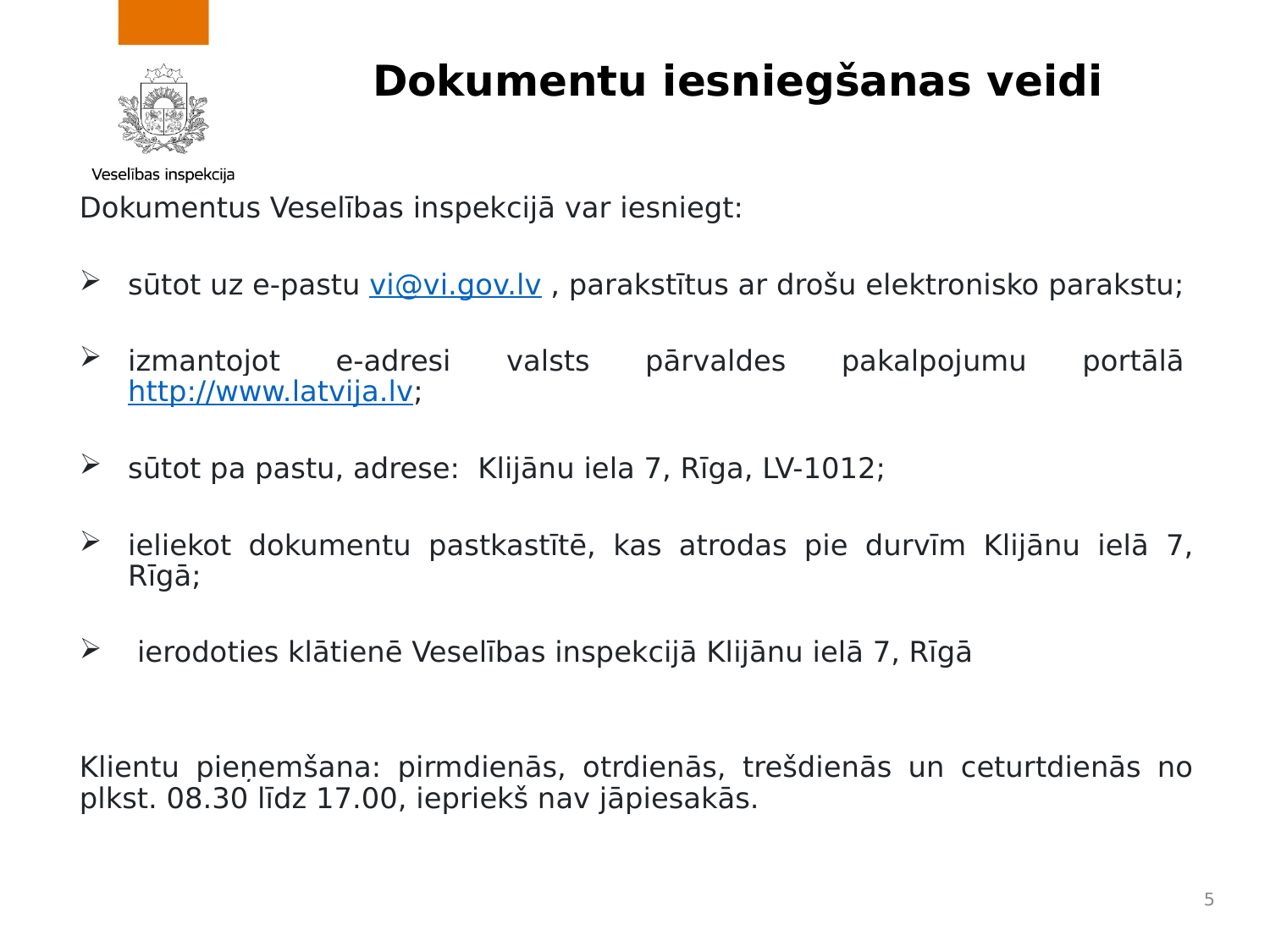

# Dokumentu iesniegšanas veidi
Dokumentus Veselības inspekcijā var iesniegt:

sūtot uz e-pastu vi@vi.gov.lv , parakstītus ar drošu elektronisko parakstu;

izmantojot e-adresi valsts pārvaldes pakalpojumu portālā http://www.latvija.lv;

sūtot pa pastu, adrese:  Klijānu iela 7, Rīga, LV-1012;

ieliekot dokumentu pastkastītē, kas atrodas pie durvīm Klijānu ielā 7, Rīgā;

 ierodoties klātienē Veselības inspekcijā Klijānu ielā 7, Rīgā

Klientu pieņemšana: pirmdienās, otrdienās, trešdienās un ceturtdienās no plkst. 08.30 līdz 17.00, iepriekš nav jāpiesakās.

5